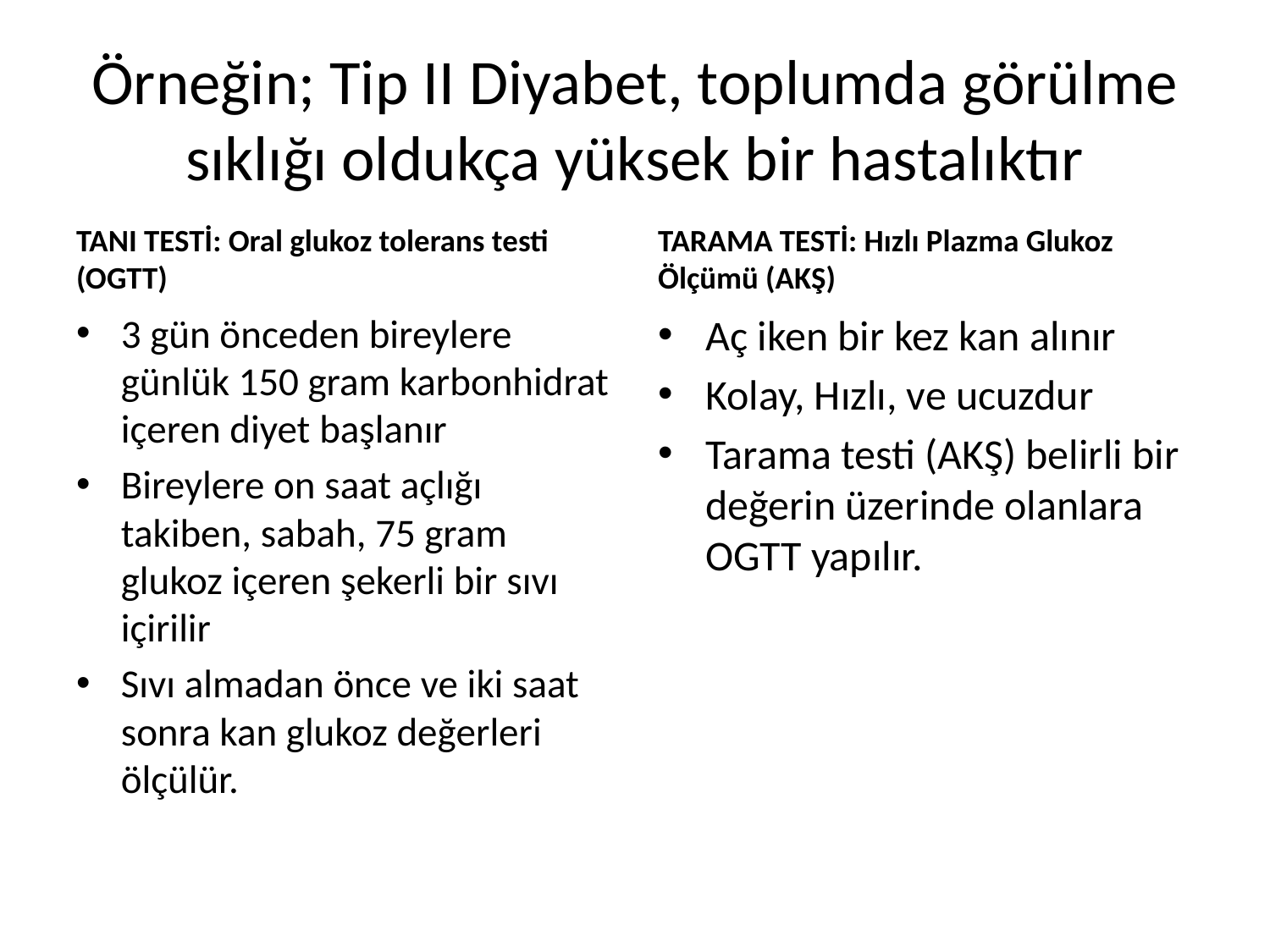

# Örneğin; Tip II Diyabet, toplumda görülme sıklığı oldukça yüksek bir hastalıktır
TANI TESTİ: Oral glukoz tolerans testi (OGTT)
TARAMA TESTİ: Hızlı Plazma Glukoz Ölçümü (AKŞ)
3 gün önceden bireylere günlük 150 gram karbonhidrat içeren diyet başlanır
Bireylere on saat açlığı takiben, sabah, 75 gram glukoz içeren şekerli bir sıvı içirilir
Sıvı almadan önce ve iki saat sonra kan glukoz değerleri ölçülür.
Aç iken bir kez kan alınır
Kolay, Hızlı, ve ucuzdur
Tarama testi (AKŞ) belirli bir değerin üzerinde olanlara OGTT yapılır.